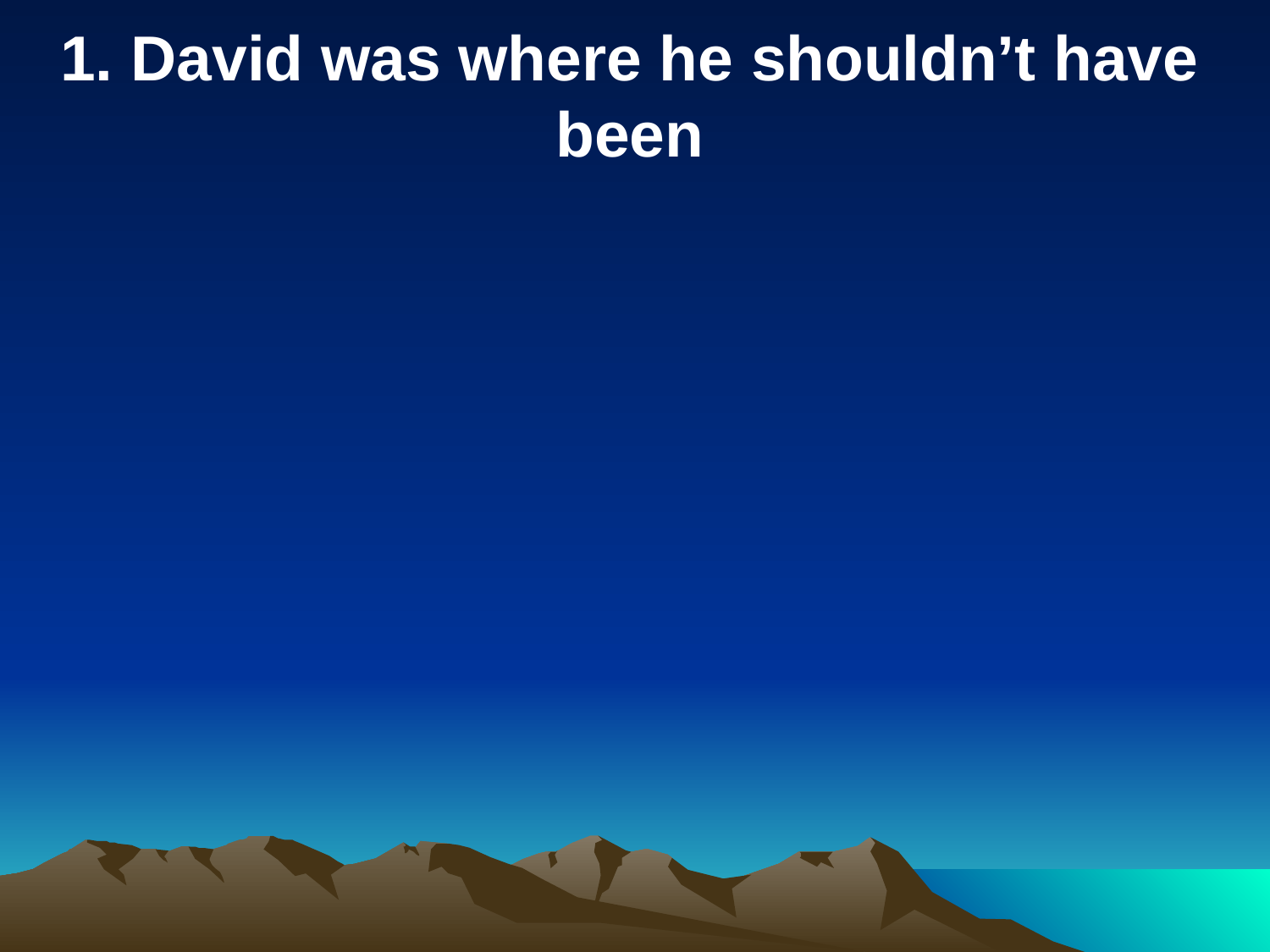

1. David was where he shouldn’t have been